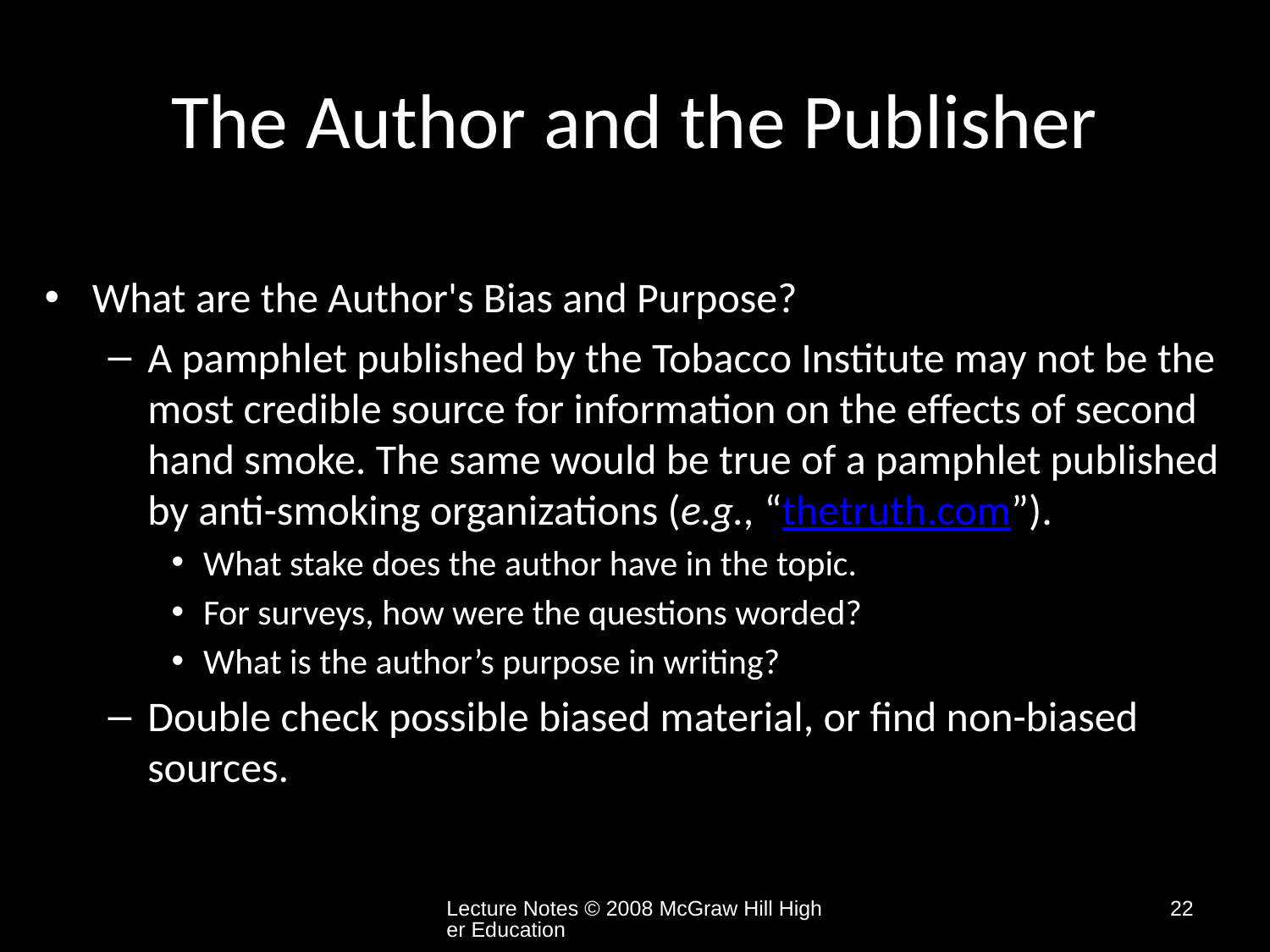

# The Author and the Publisher
What are the Author's Bias and Purpose?
A pamphlet published by the Tobacco Institute may not be the most credible source for information on the effects of second hand smoke. The same would be true of a pamphlet published by anti-smoking organizations (e.g., “thetruth.com”).
What stake does the author have in the topic.
For surveys, how were the questions worded?
What is the author’s purpose in writing?
Double check possible biased material, or find non-biased sources.
Lecture Notes © 2008 McGraw Hill Higher Education
22